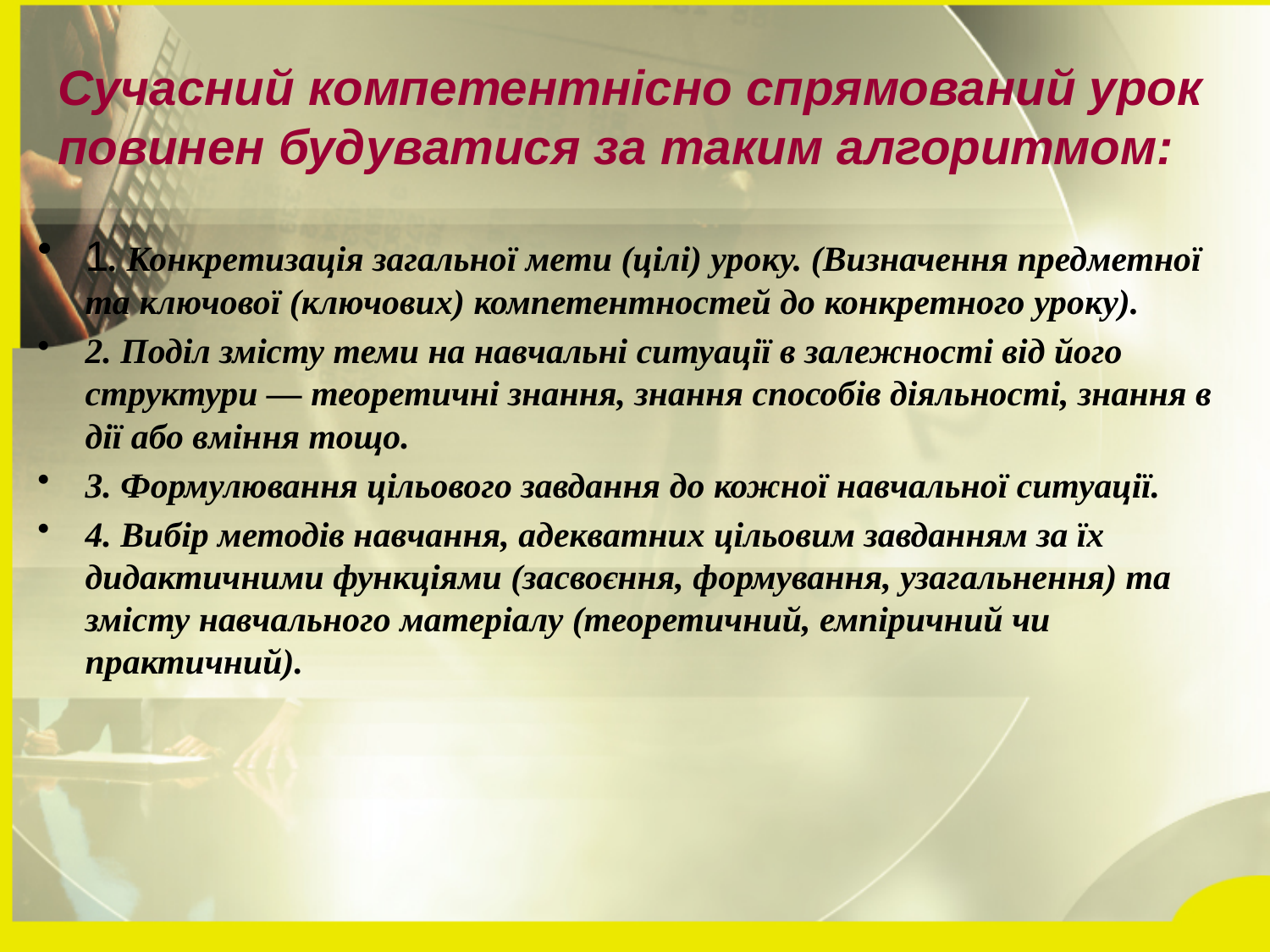

Сучасний компетентнісно спрямований урок повинен будуватися за таким алгоритмом:
1. Конкретизація загальної мети (цілі) уроку. (Визначення предметної та ключової (ключових) компетентностей до конкретного уроку).
2. Поділ змісту теми на навчальні ситуації в залежності від його структури — теоретичні знання, знання способів діяльності, знання в дії або вміння тощо.
3. Формулювання цільового завдання до кожної навчальної ситуації.
4. Вибір методів навчання, адекватних цільовим завданням за їх дидактичними функціями (засвоєння, формування, узагальнення) та змісту навчального матеріалу (теоретичний, емпіричний чи практичний).